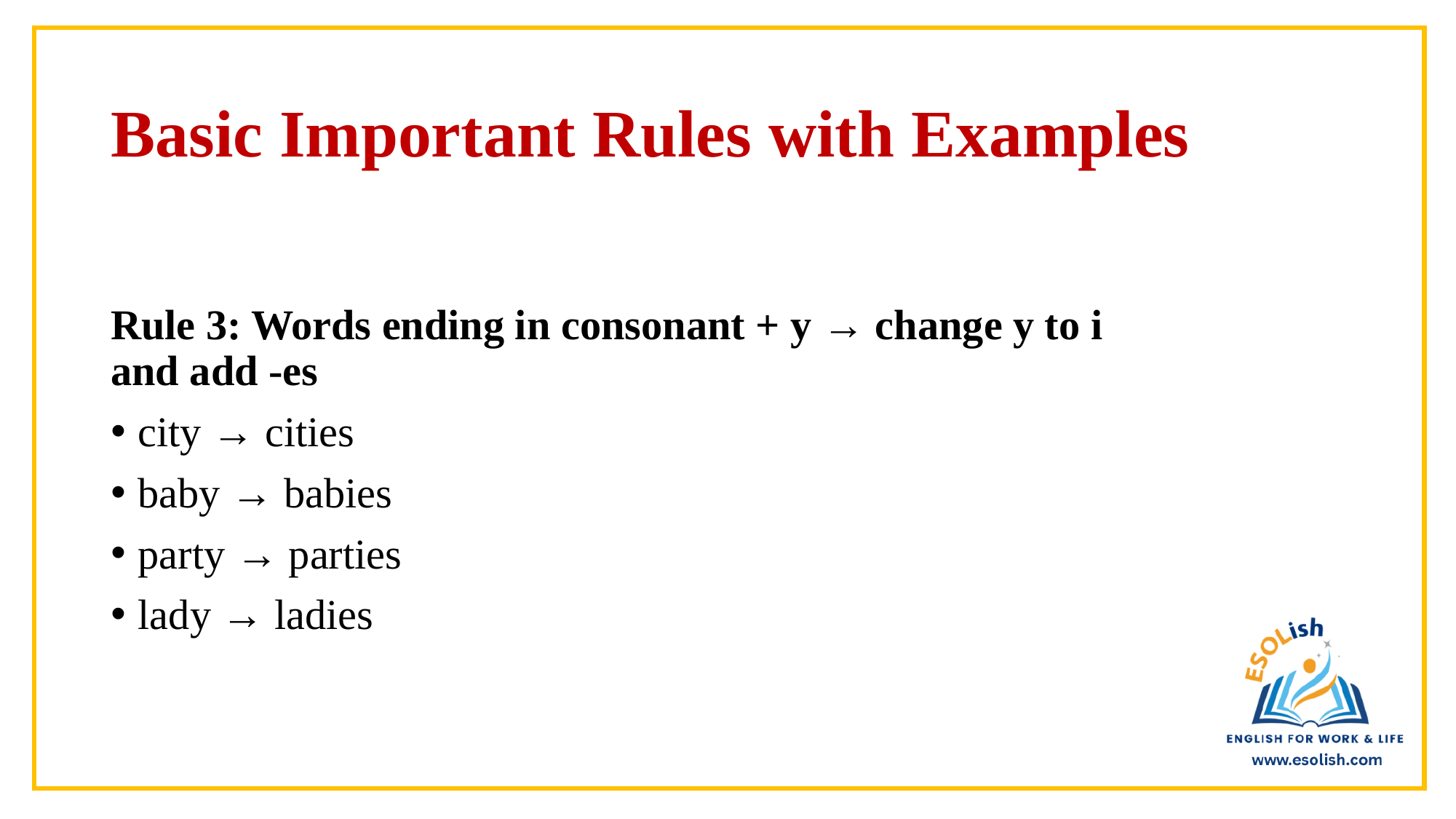

# Basic Important Rules with Examples
Rule 3: Words ending in consonant + y → change y to i and add -es
city → cities
baby → babies
party → parties
lady → ladies